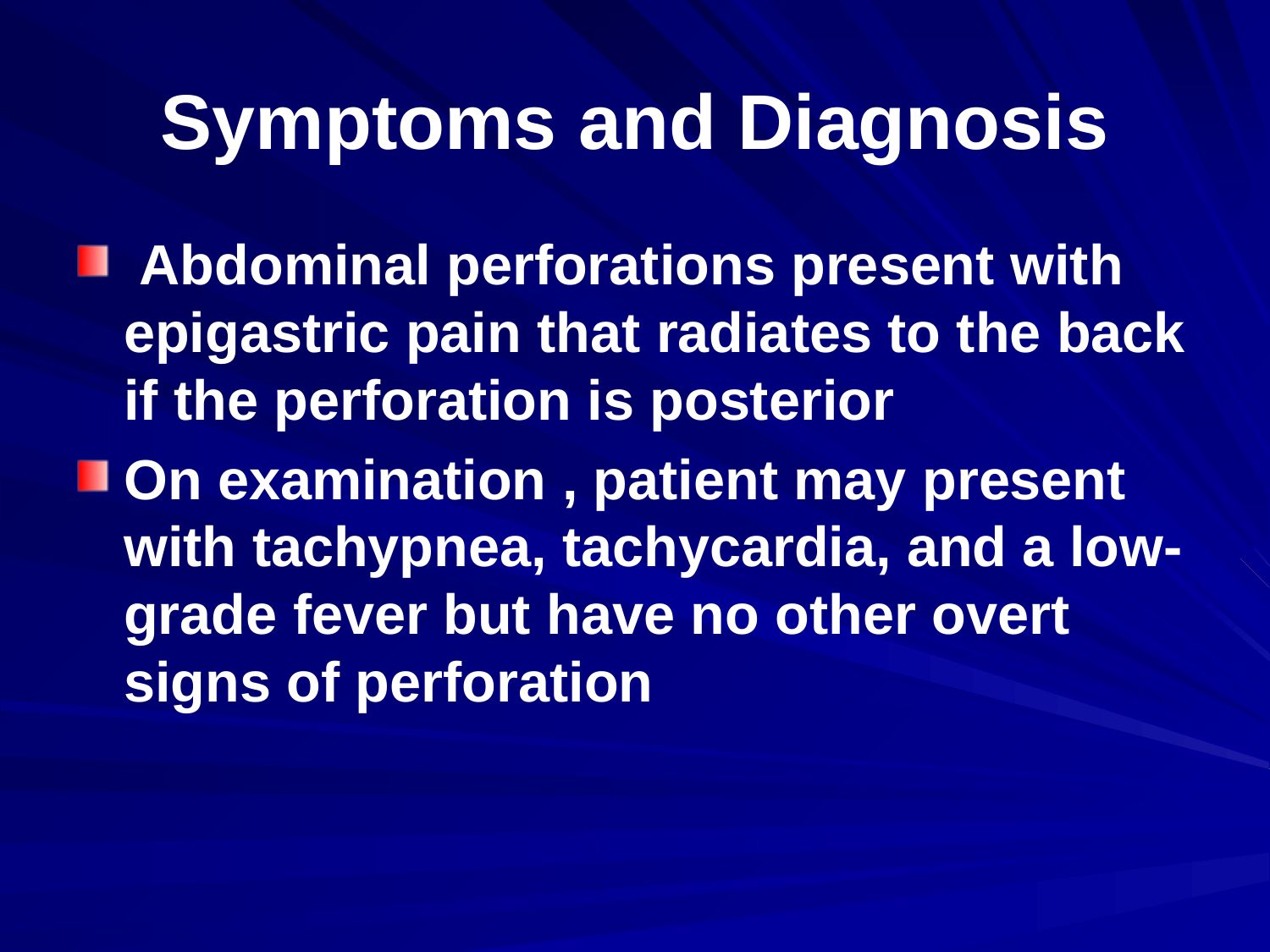

# Symptoms and Diagnosis
 Abdominal perforations present with epigastric pain that radiates to the back if the perforation is posterior
On examination , patient may present with tachypnea, tachycardia, and a low-grade fever but have no other overt signs of perforation